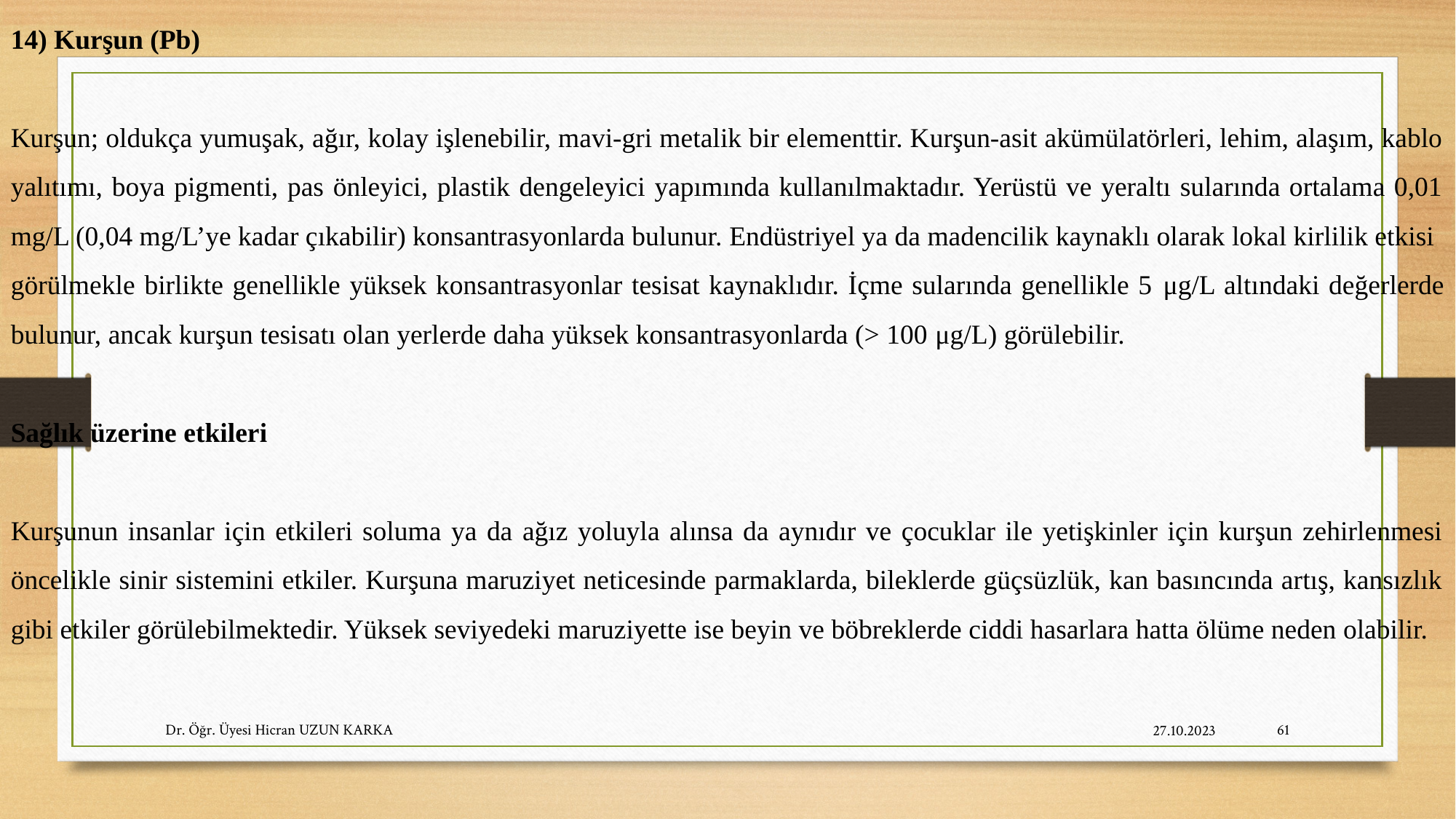

14) Kurşun (Pb)

Kurşun; oldukça yumuşak, ağır, kolay işlenebilir, mavi-gri metalik bir elementtir. Kurşun-asit akümülatörleri, lehim, alaşım, kablo yalıtımı, boya pigmenti, pas önleyici, plastik dengeleyici yapımında kullanılmaktadır. Yerüstü ve yeraltı sularında ortalama 0,01 mg/L (0,04 mg/L’ye kadar çıkabilir) konsantrasyonlarda bulunur. Endüstriyel ya da madencilik kaynaklı olarak lokal kirlilik etkisi
görülmekle birlikte genellikle yüksek konsantrasyonlar tesisat kaynaklıdır. İçme sularında genellikle 5 μg/L altındaki değerlerde bulunur, ancak kurşun tesisatı olan yerlerde daha yüksek konsantrasyonlarda (> 100 μg/L) görülebilir.

Sağlık üzerine etkileri

Kurşunun insanlar için etkileri soluma ya da ağız yoluyla alınsa da aynıdır ve çocuklar ile yetişkinler için kurşun zehirlenmesi öncelikle sinir sistemini etkiler. Kurşuna maruziyet neticesinde parmaklarda, bileklerde güçsüzlük, kan basıncında artış, kansızlık gibi etkiler görülebilmektedir. Yüksek seviyedeki maruziyette ise beyin ve böbreklerde ciddi hasarlara hatta ölüme neden olabilir.
Dr. Öğr. Üyesi Hicran UZUN KARKA
27.10.2023
61